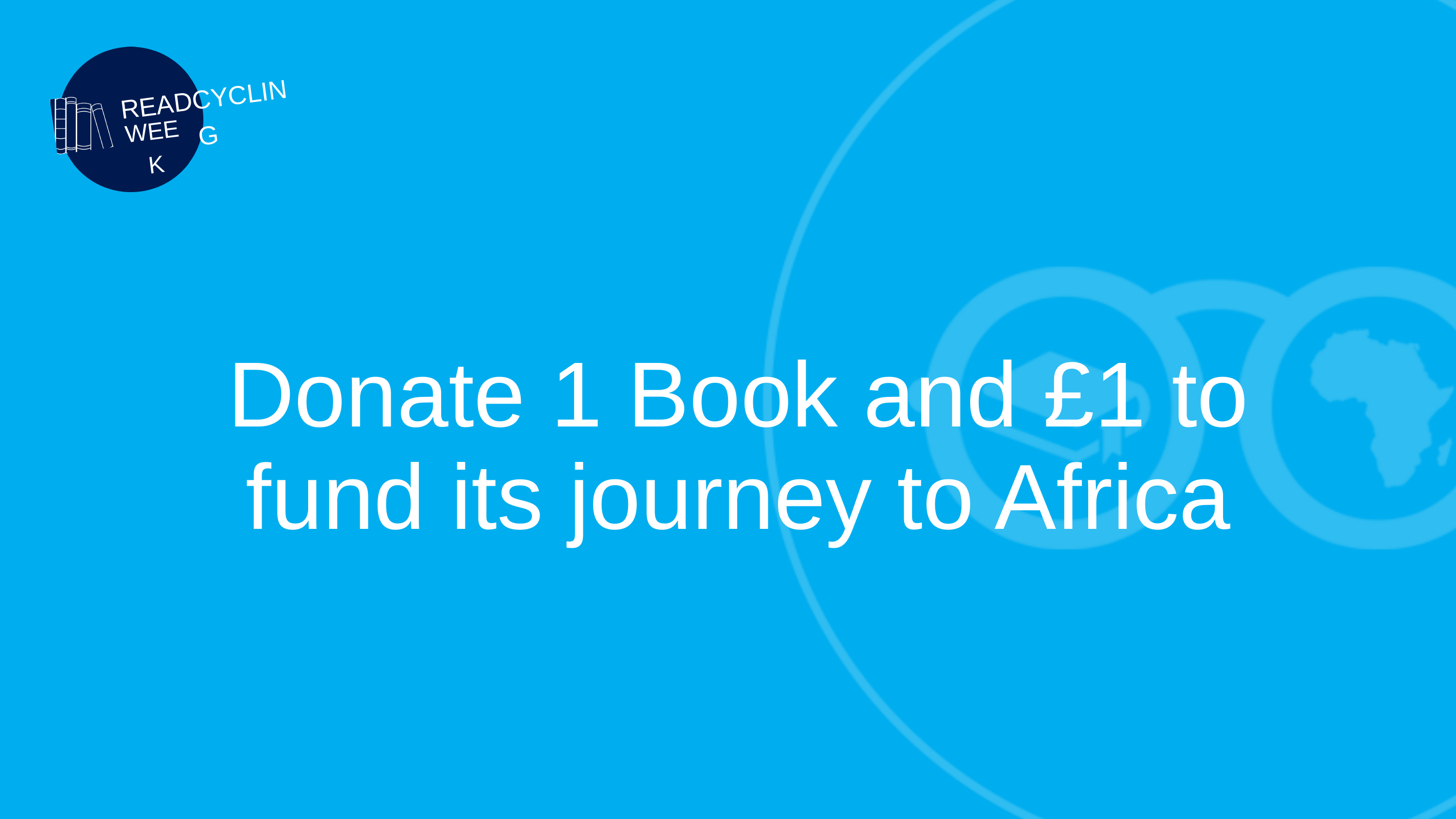

READCYCLING

WEEK
Donate 1 Book and £1 to fund its journey to Africa